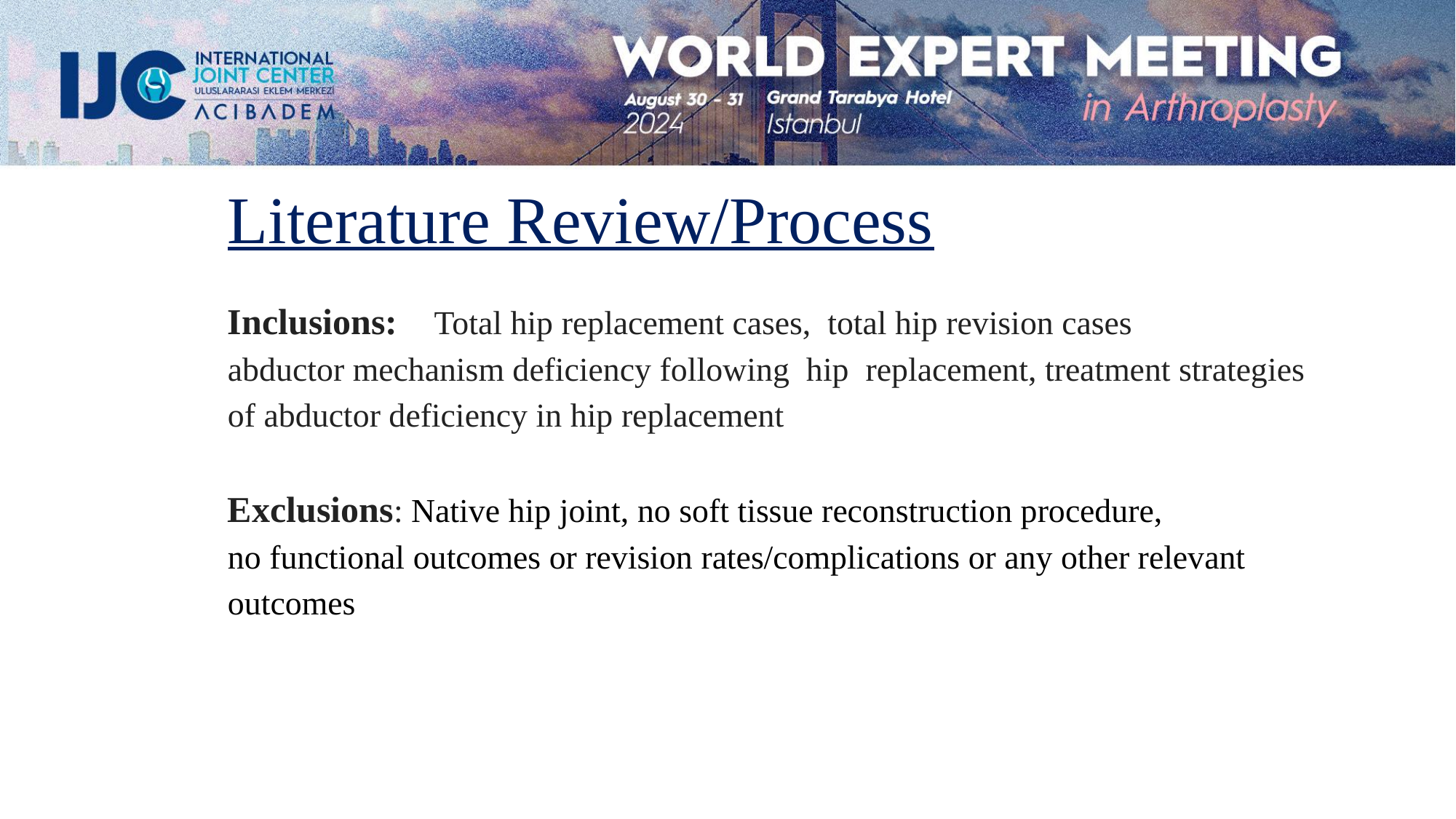

Literature Review/Process

Inclusions:    Total hip replacement cases,  total hip revision cases
abductor mechanism deficiency following  hip  replacement, treatment strategies  of abductor deficiency in hip replacement

Exclusions: Native hip joint, no soft tissue reconstruction procedure,
no functional outcomes or revision rates/complications or any other relevant outcomes